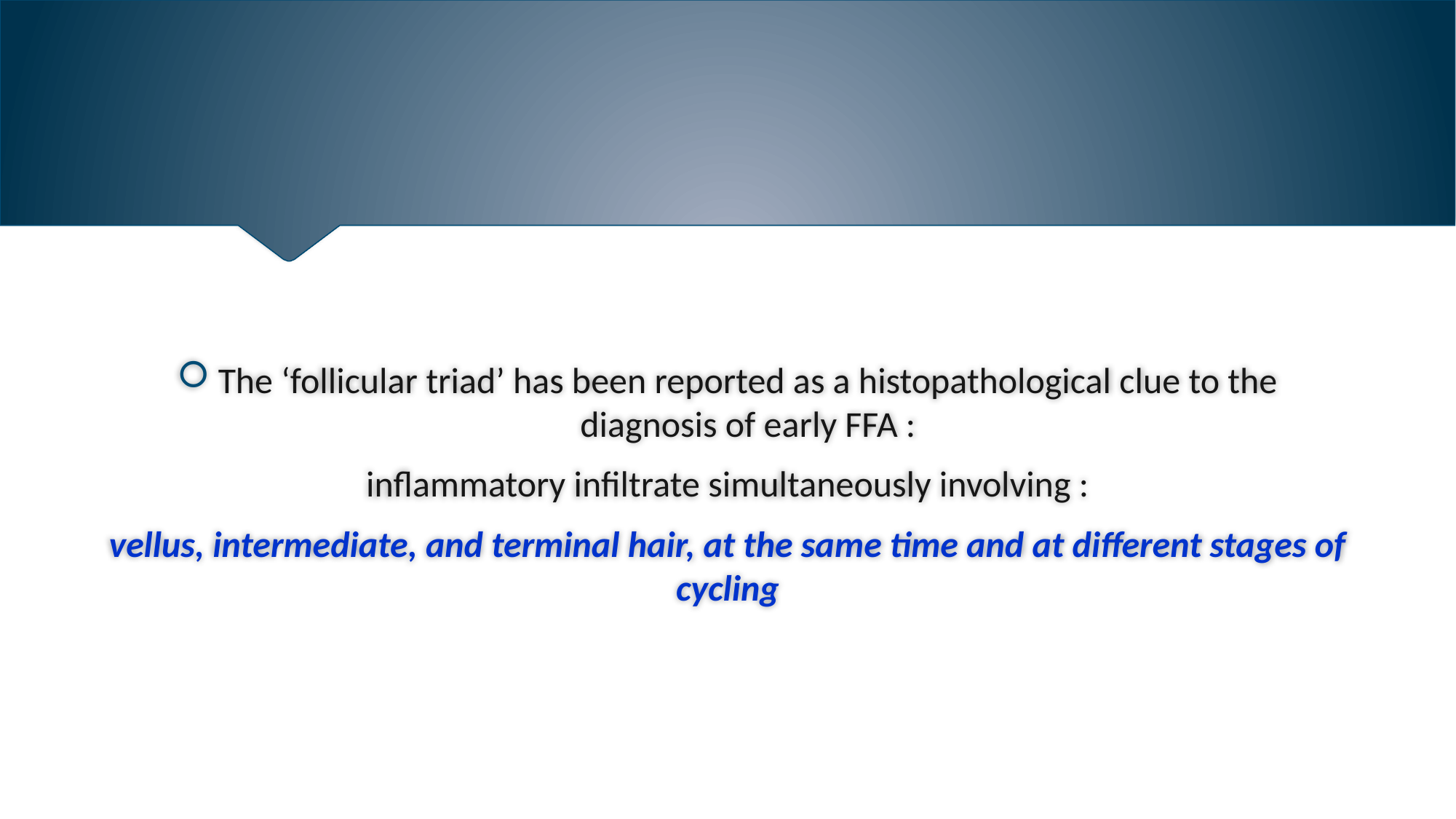

#
The ‘follicular triad’ has been reported as a histopathological clue to the diagnosis of early FFA :
inflammatory infiltrate simultaneously involving :
vellus, intermediate, and terminal hair, at the same time and at different stages of cycling
Dr.Armaghan.Gh.Zare,DermatoloDgist
2/1/2021